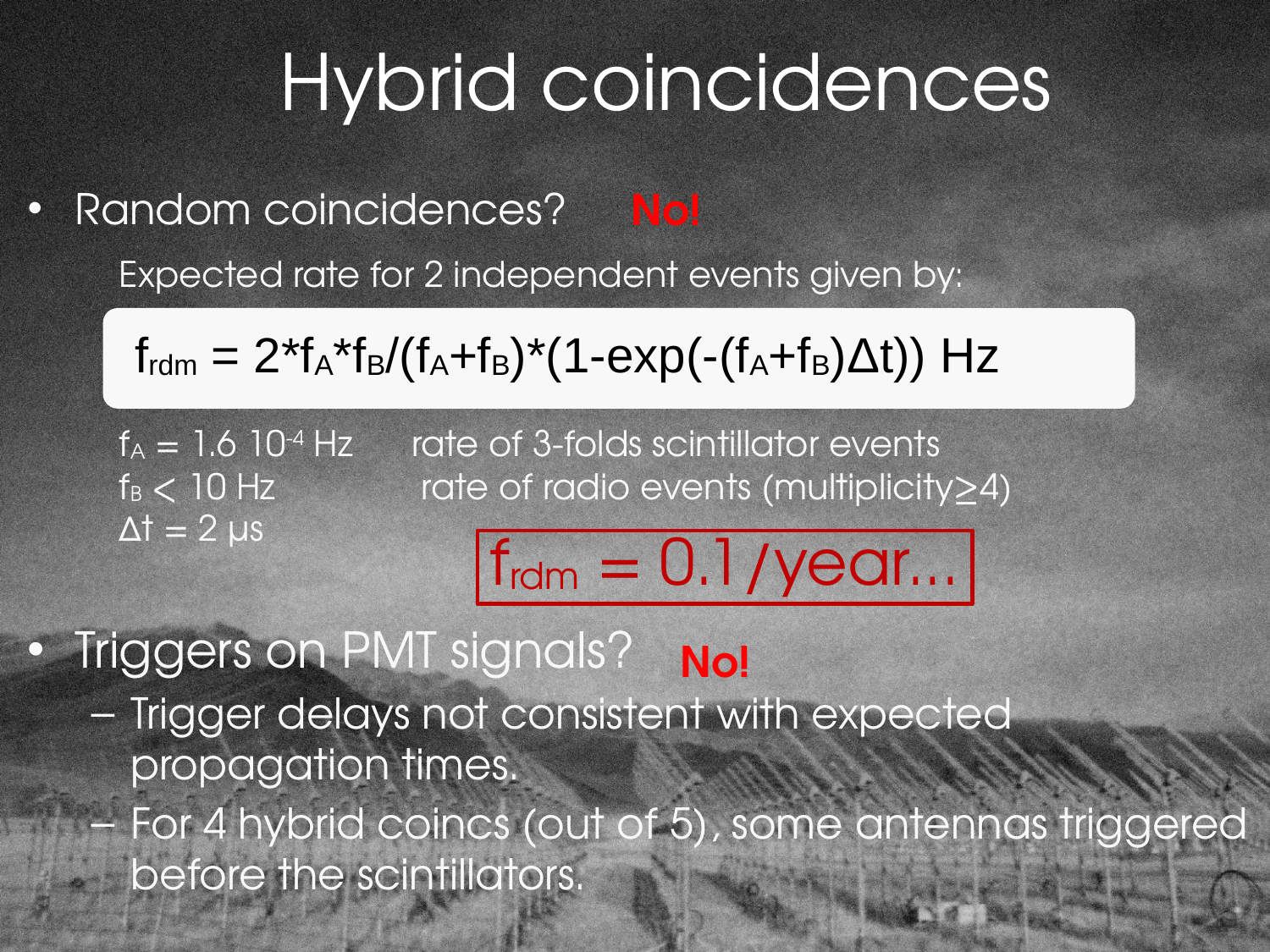

# Hybrid coincidences
Random coincidences?

Triggers on PMT signals?
Trigger delays not consistent with expected propagation times.
For 4 hybrid coincs (out of 5), some antennas triggered before the scintillators.
No!
Expected rate for 2 independent events given by:

fA = 1.6 10-4 Hz      rate of 3-folds scintillator events
fB < 10 Hz               rate of radio events (multiplicity≥4)
Δt = 2 µs
  frdm = 2*fA*fB/(fA+fB)*(1-exp(-(fA+fB)Δt)) Hz
frdm = 0.1/year...
No!